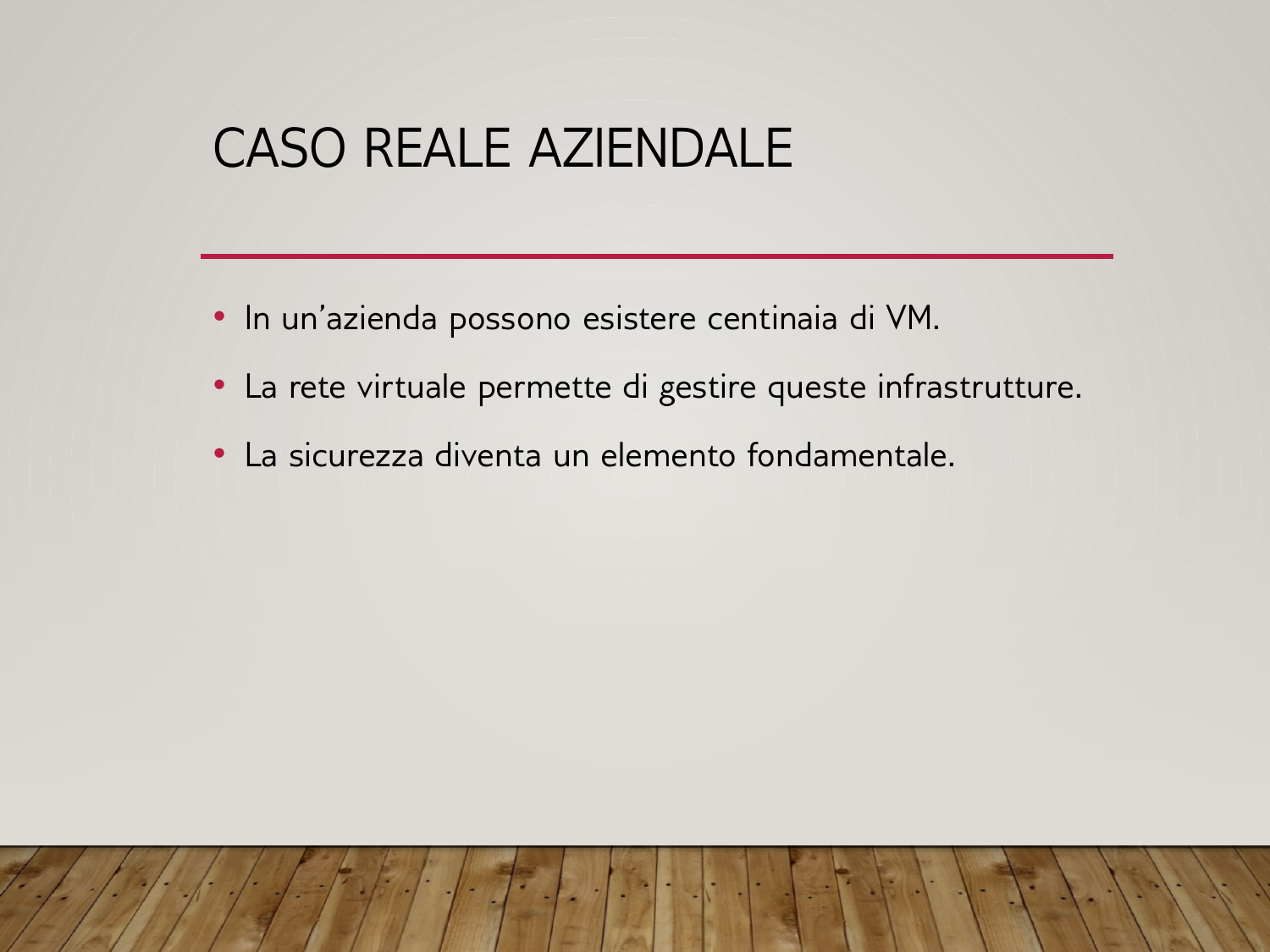

# Caso reale aziendale
In un’azienda possono esistere centinaia di VM.
La rete virtuale permette di gestire queste infrastrutture.
La sicurezza diventa un elemento fondamentale.